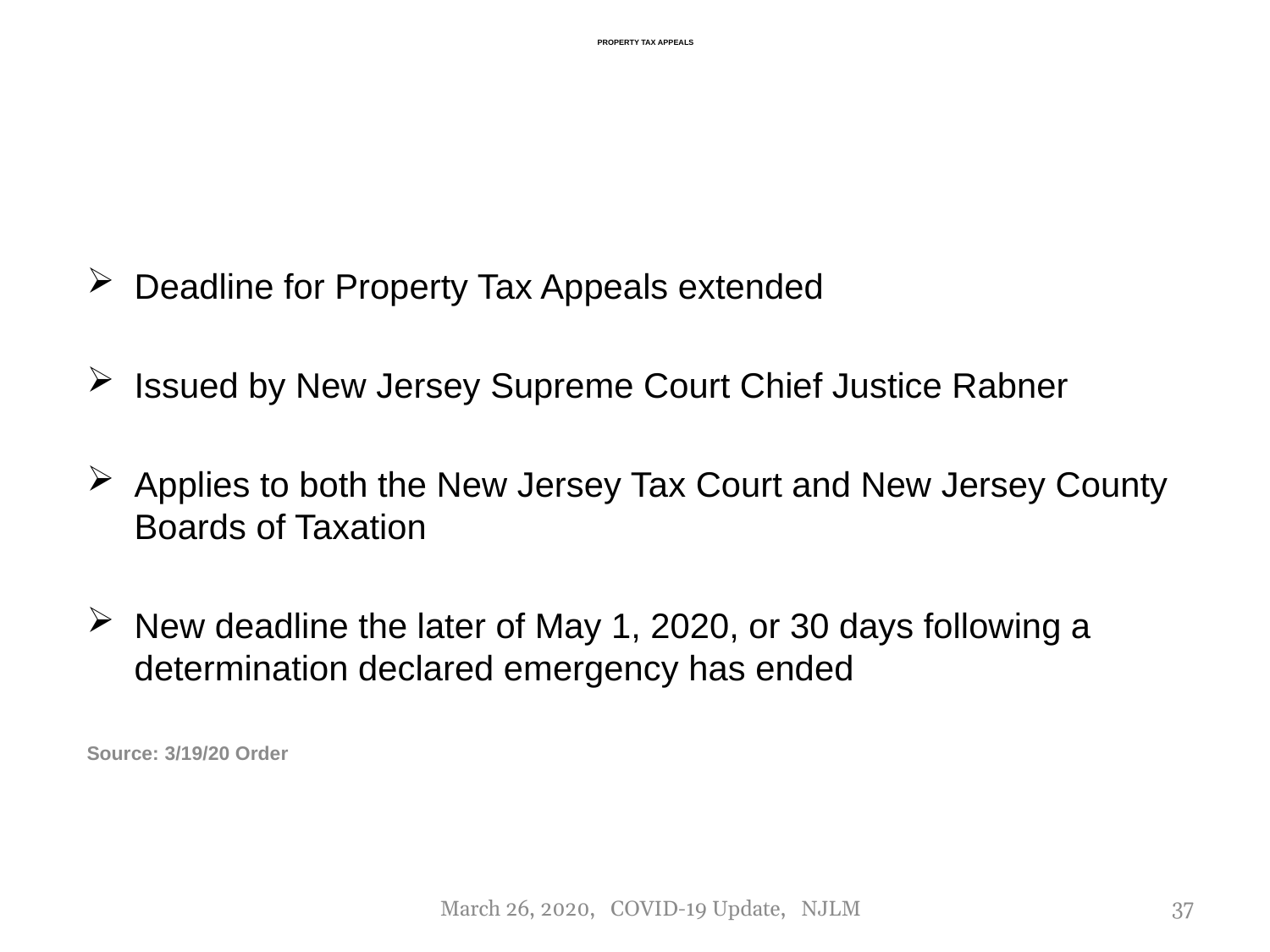

# Property Tax Appeals

Deadline for Property Tax Appeals extended

Issued by New Jersey Supreme Court Chief Justice Rabner

Applies to both the New Jersey Tax Court and New Jersey County Boards of Taxation

New deadline the later of May 1, 2020, or 30 days following a determination declared emergency has ended

Source: 3/19/20 Order

March 26, 2020,   COVID-19 Update,   NJLM
37